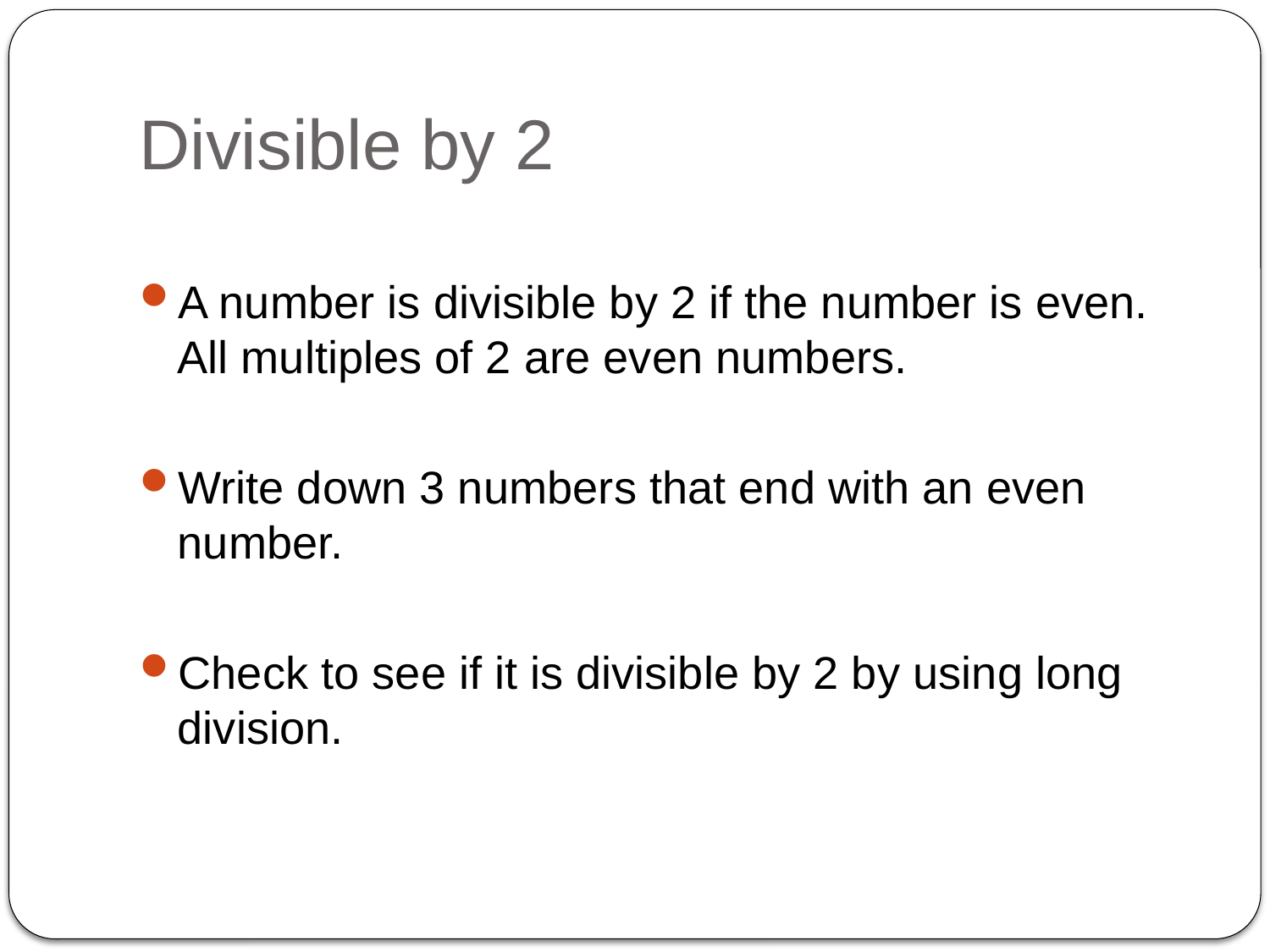

# Divisible by 2

A number is divisible by 2 if the number is even.  All multiples of 2 are even numbers.

Write down 3 numbers that end with an even number.

Check to see if it is divisible by 2 by using long division.